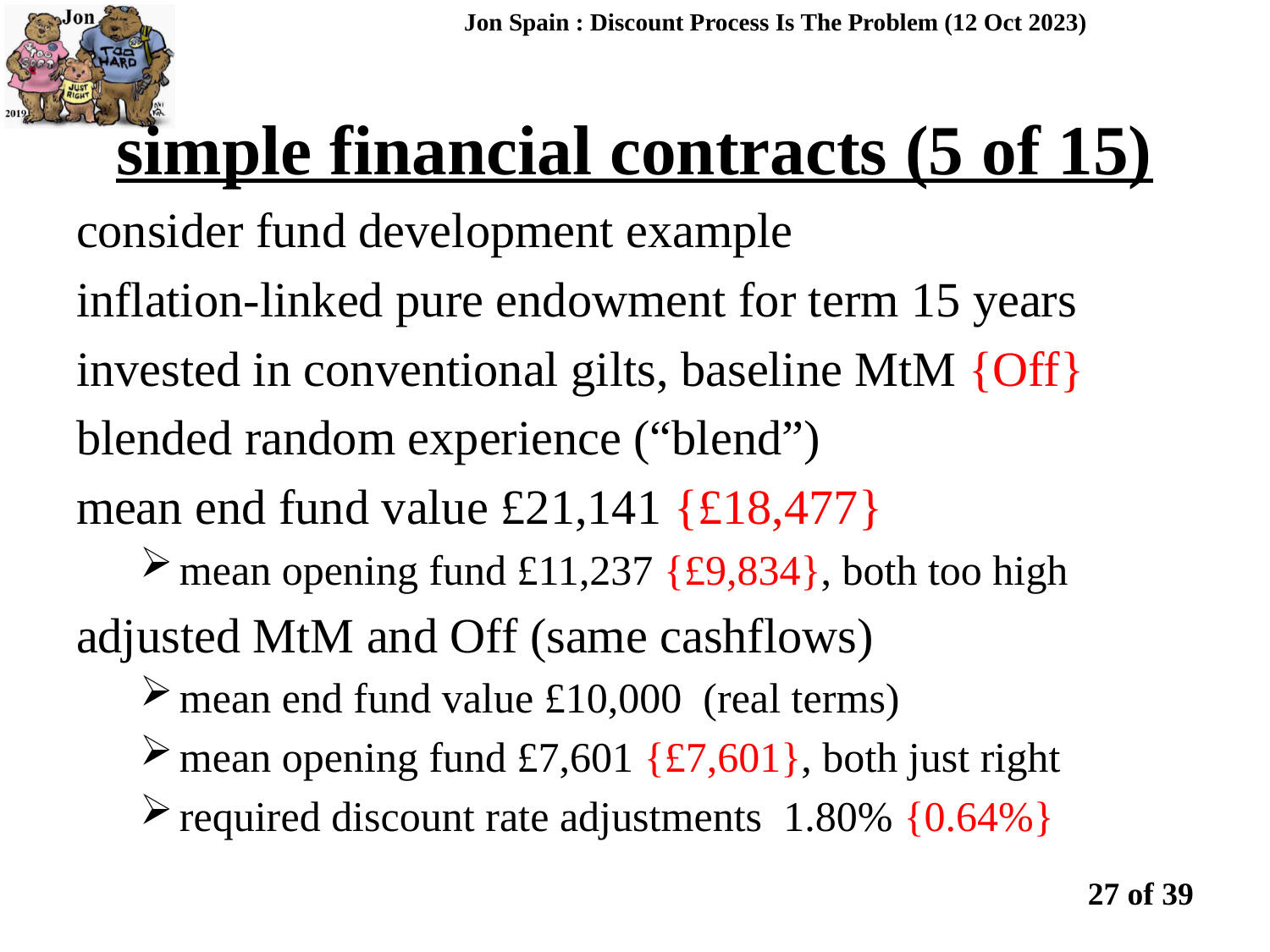

Jon Spain : Discount Process Is The Problem (12 Oct 2023)
simple financial contracts (5 of 15)
consider fund development example
inflation-linked pure endowment for term 15 years
invested in conventional gilts, baseline MtM {Off}
blended random experience (“blend”)
mean end fund value £21,141 {£18,477}
mean opening fund £11,237 {£9,834}, both too high
adjusted MtM and Off (same cashflows)
mean end fund value £10,000  (real terms)
mean opening fund £7,601 {£7,601}, both just right
required discount rate adjustments  1.80% {0.64%}

27 of 39